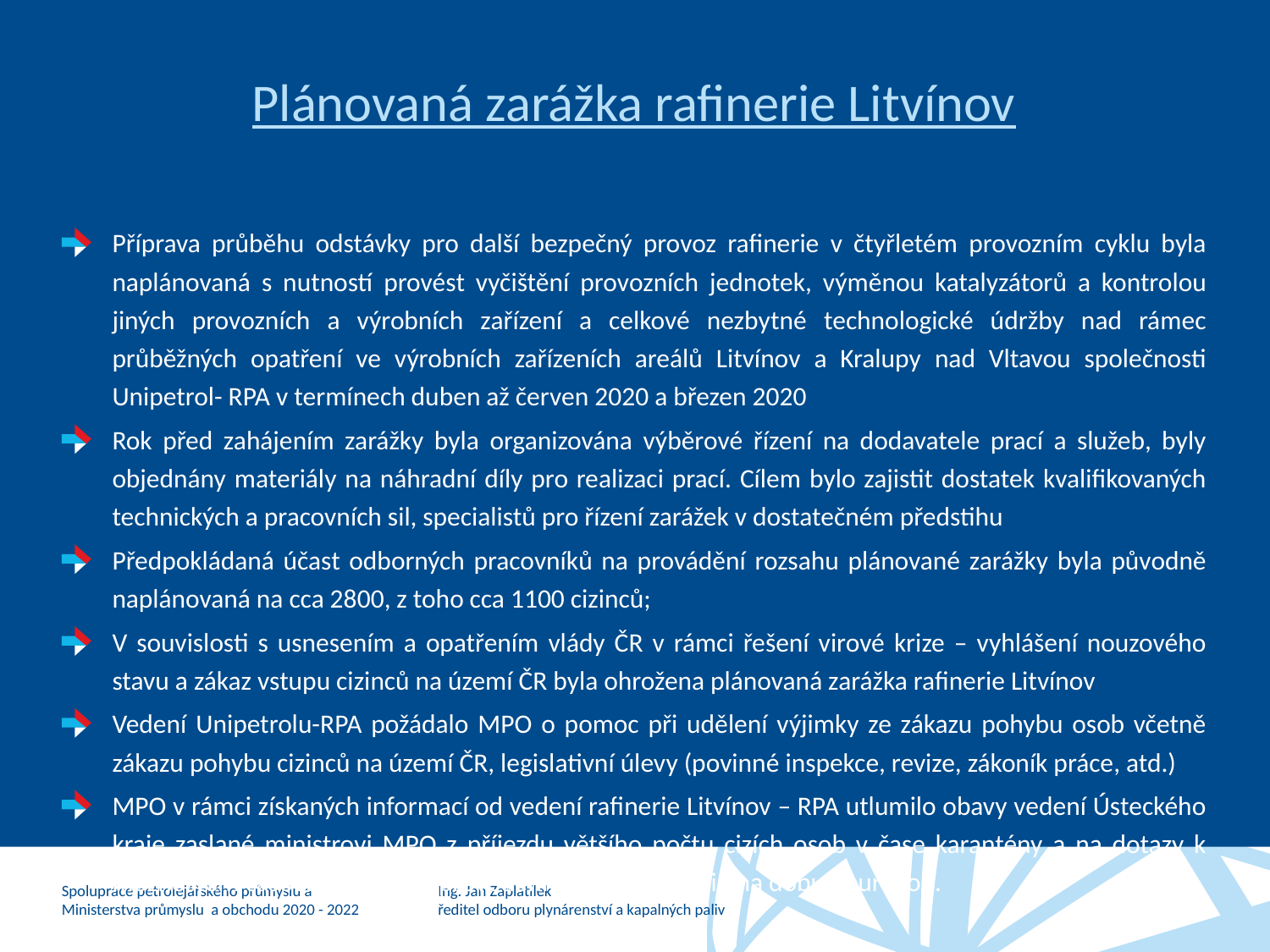

# Plánovaná zarážka rafinerie Litvínov
Příprava průběhu odstávky pro další bezpečný provoz rafinerie v čtyřletém provozním cyklu byla naplánovaná s nutností provést vyčištění provozních jednotek, výměnou katalyzátorů a kontrolou jiných provozních a výrobních zařízení a celkové nezbytné technologické údržby nad rámec průběžných opatření ve výrobních zařízeních areálů Litvínov a Kralupy nad Vltavou společnosti Unipetrol- RPA v termínech duben až červen 2020 a březen 2020
Rok před zahájením zarážky byla organizována výběrové řízení na dodavatele prací a služeb, byly objednány materiály na náhradní díly pro realizaci prací. Cílem bylo zajistit dostatek kvalifikovaných technických a pracovních sil, specialistů pro řízení zarážek v dostatečném předstihu
Předpokládaná účast odborných pracovníků na provádění rozsahu plánované zarážky byla původně naplánovaná na cca 2800, z toho cca 1100 cizinců;
V souvislosti s usnesením a opatřením vlády ČR v rámci řešení virové krize – vyhlášení nouzového stavu a zákaz vstupu cizinců na území ČR byla ohrožena plánovaná zarážka rafinerie Litvínov
Vedení Unipetrolu-RPA požádalo MPO o pomoc při udělení výjimky ze zákazu pohybu osob včetně zákazu pohybu cizinců na území ČR, legislativní úlevy (povinné inspekce, revize, zákoník práce, atd.)
MPO v rámci získaných informací od vedení rafinerie Litvínov – RPA utlumilo obavy vedení Ústeckého kraje zaslané ministrovi MPO z příjezdu většího počtu cizích osob v čase karantény a na dotazy k možnostem časového odsunu provedení zarážky rafinerie na dobu neurčitou.